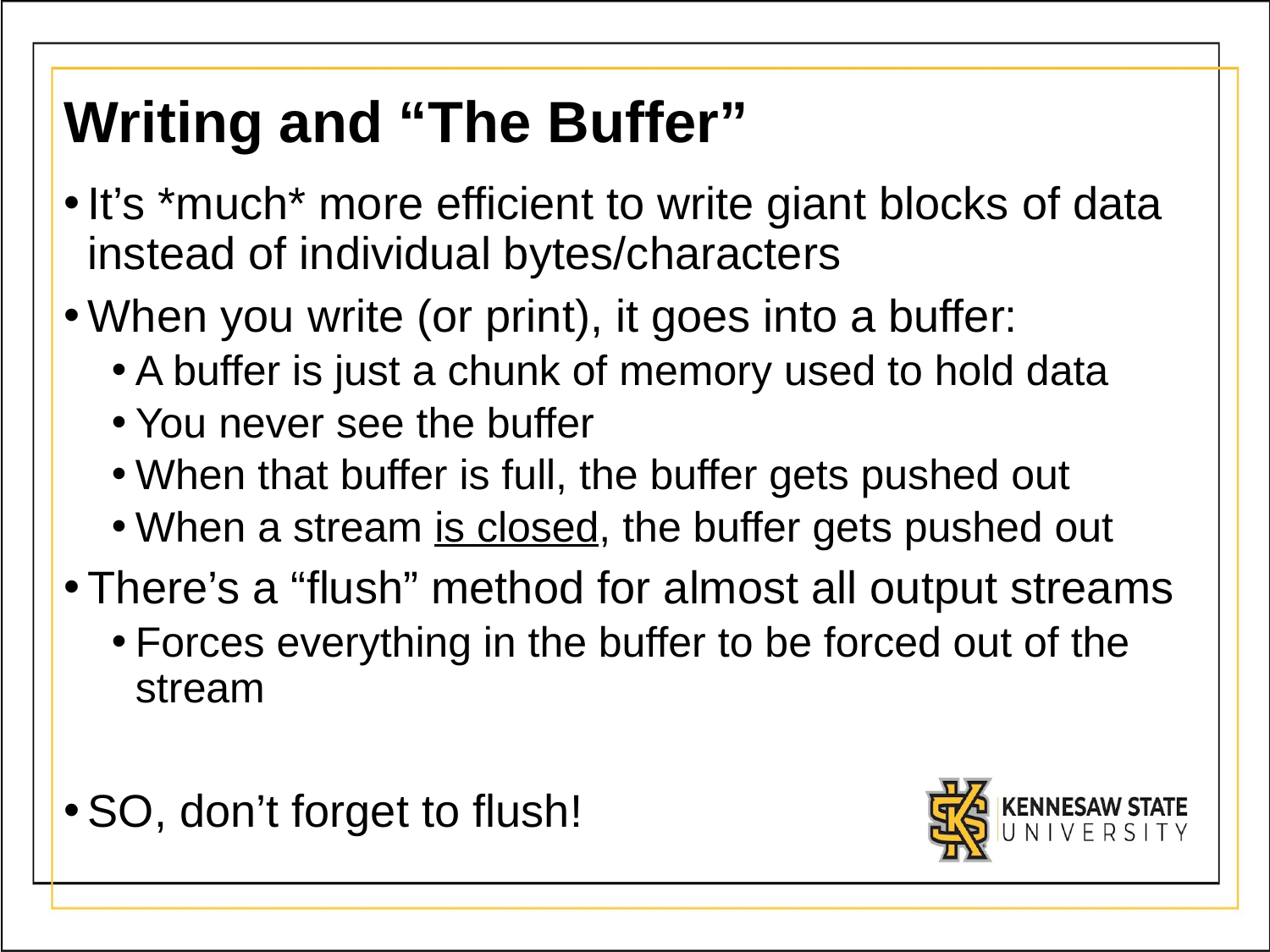

# Writing and “The Buffer”
It’s *much* more efficient to write giant blocks of data instead of individual bytes/characters
When you write (or print), it goes into a buffer:
A buffer is just a chunk of memory used to hold data
You never see the buffer
When that buffer is full, the buffer gets pushed out
When a stream is closed, the buffer gets pushed out
There’s a “flush” method for almost all output streams
Forces everything in the buffer to be forced out of the stream

SO, don’t forget to flush!